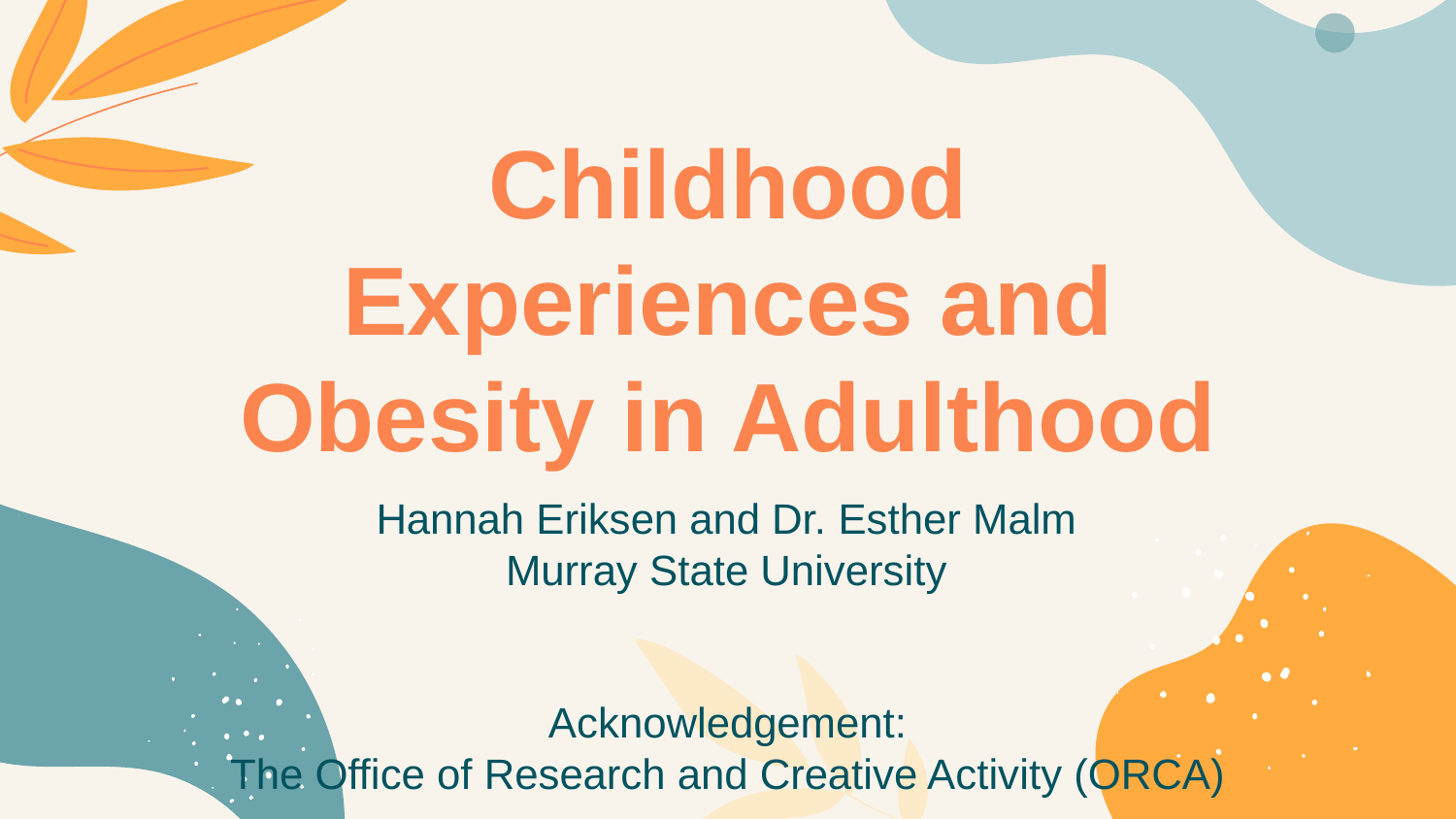

# Childhood Experiences and Obesity in Adulthood
Hannah Eriksen and Dr. Esther Malm
Murray State University

Acknowledgement:
The Office of Research and Creative Activity (ORCA)